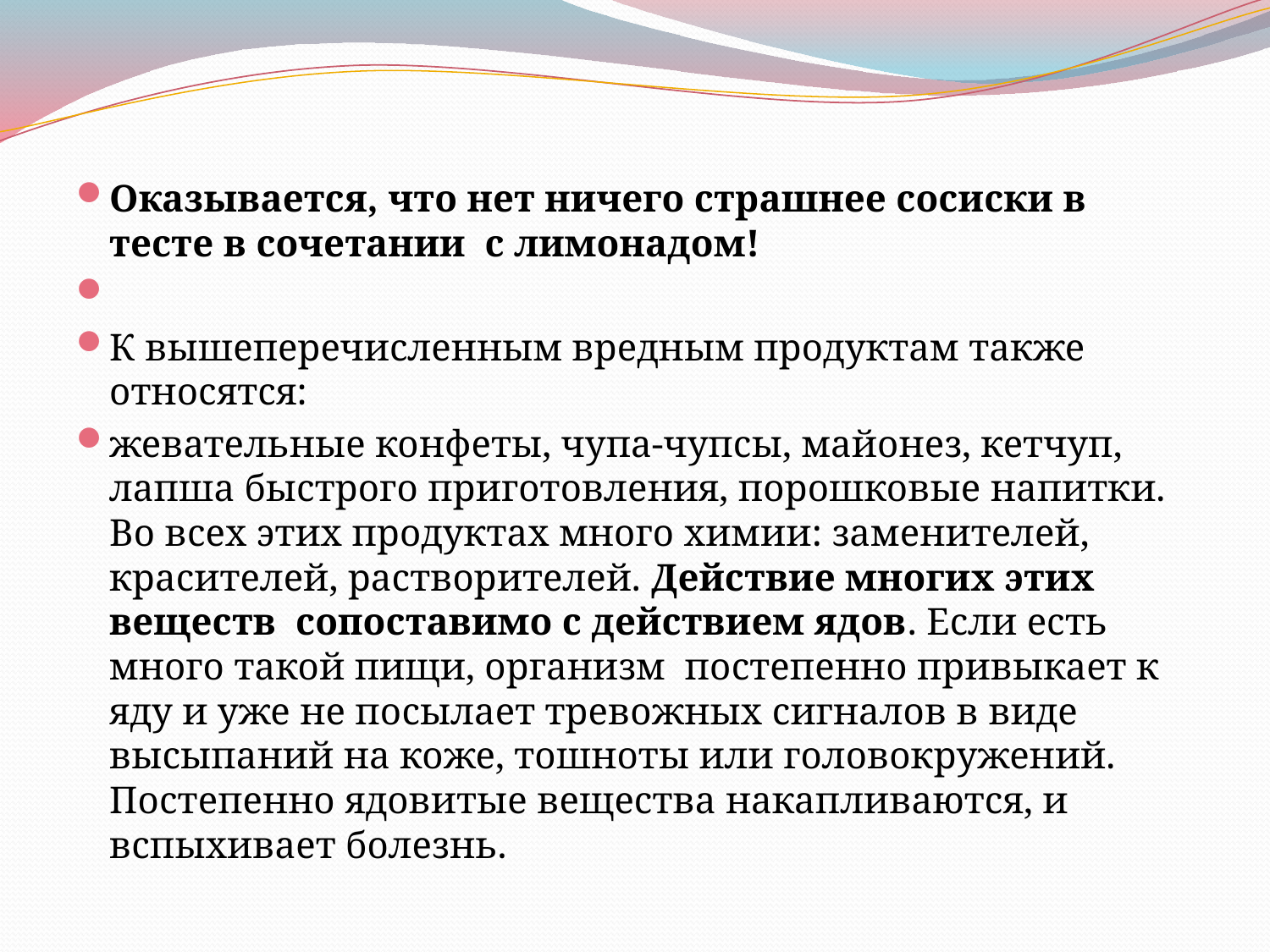

Оказывается, что нет ничего страшнее сосиски в тесте в сочетании  с лимонадом!

К вышеперечисленным вредным продуктам также относятся:
жевательные конфеты, чупа-чупсы, майонез, кетчуп, лапша быстрого приготовления, порошковые напитки. Во всех этих продуктах много химии: заменителей, красителей, растворителей. Действие многих этих веществ  сопоставимо с действием ядов. Если есть много такой пищи, организм  постепенно привыкает к яду и уже не посылает тревожных сигналов в виде высыпаний на коже, тошноты или головокружений. Постепенно ядовитые вещества накапливаются, и вспыхивает болезнь.